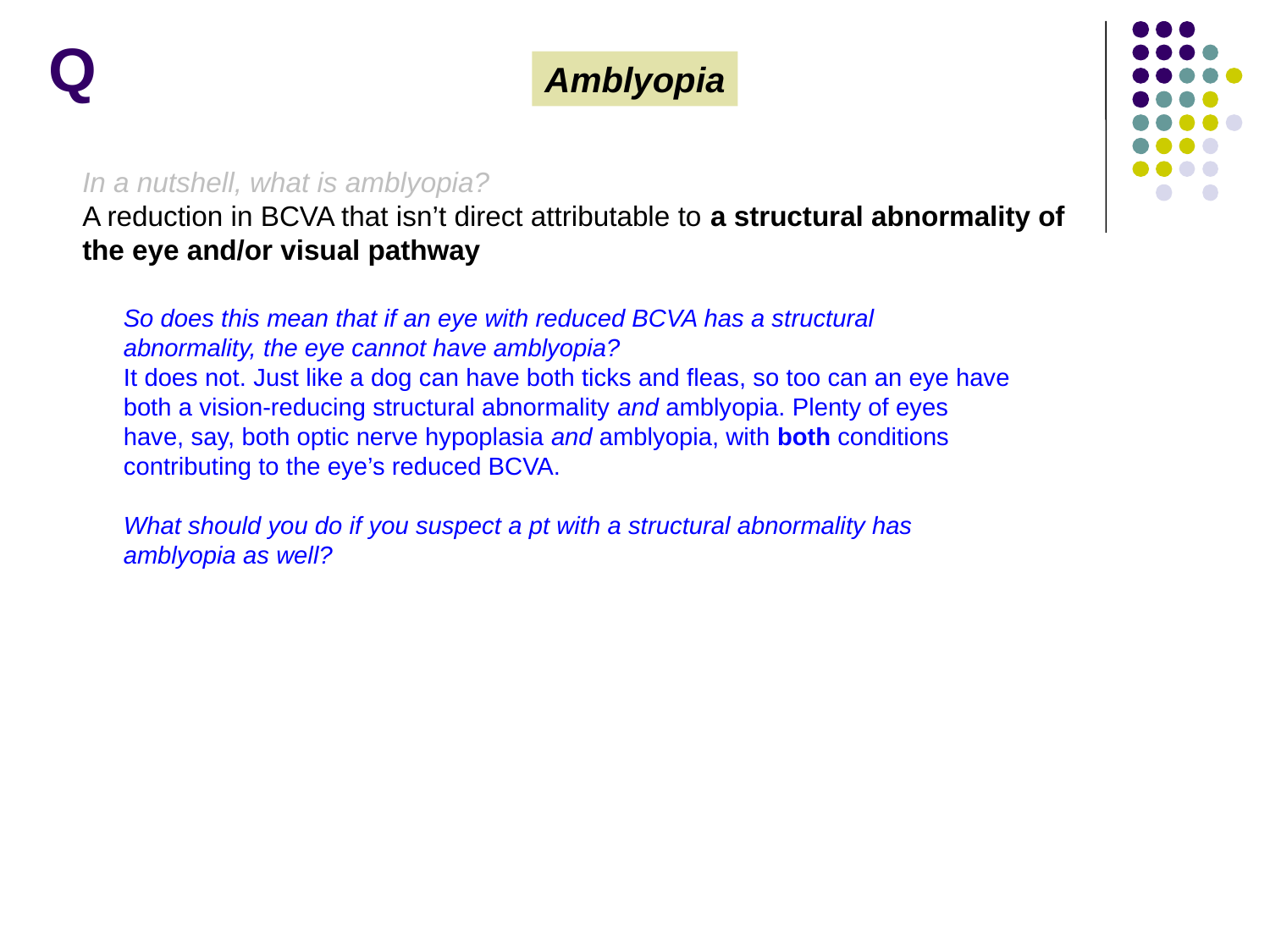

Q
Amblyopia
In a nutshell, what is amblyopia?
A reduction in BCVA that isn’t direct attributable to a structural abnormality of    the eye and/or visual pathway
So does this mean that if an eye with reduced BCVA has a structural abnormality, the eye cannot have amblyopia?
It does not. Just like a dog can have both ticks and fleas, so too can an eye have both a vision-reducing structural abnormality and amblyopia. Plenty of eyes have, say, both optic nerve hypoplasia and amblyopia, with both conditions contributing to the eye’s reduced BCVA.

What should you do if you suspect a pt with a structural abnormality has amblyopia as well?